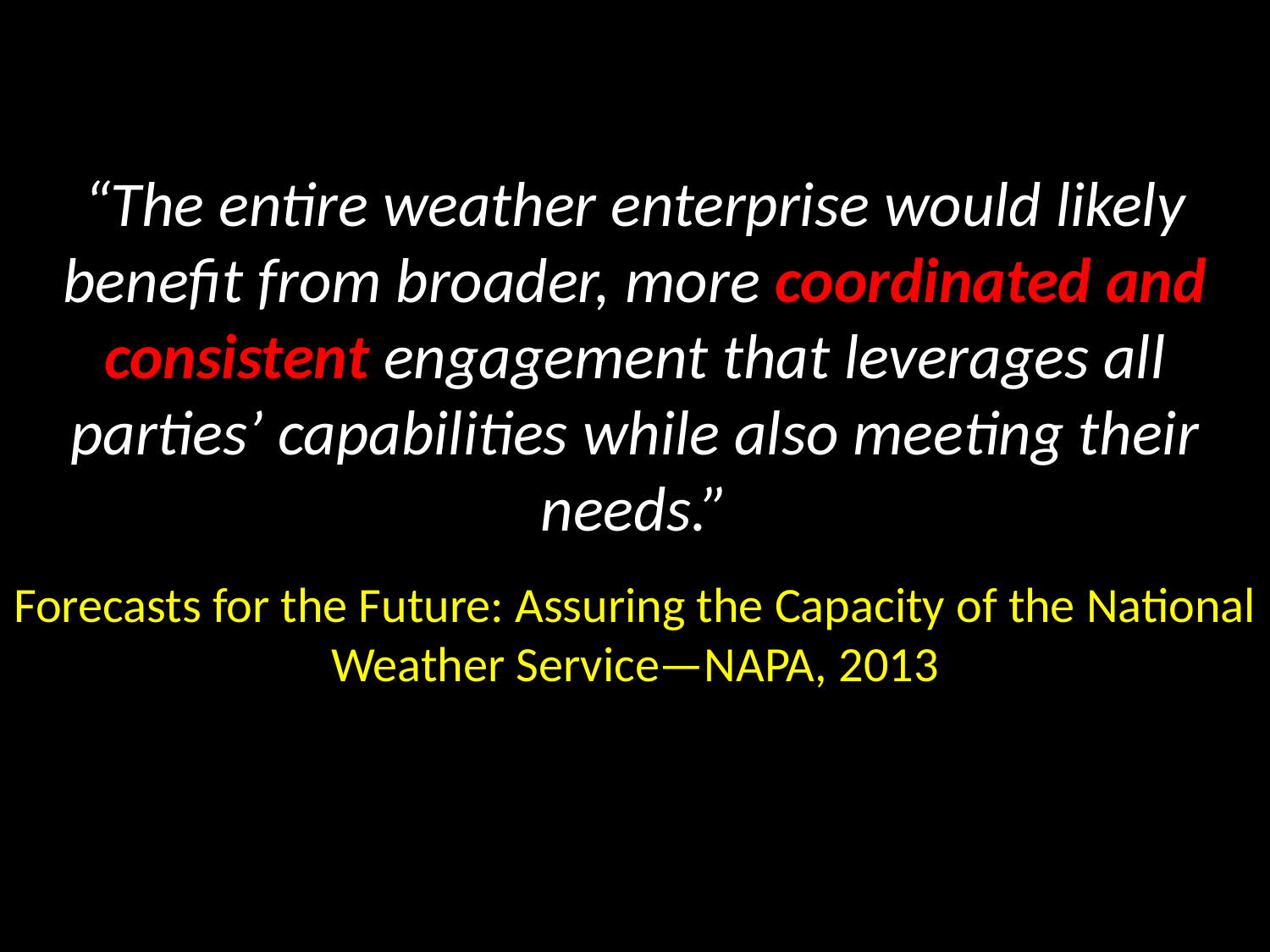

“The entire weather enterprise would likely benefit from broader, more coordinated and consistent engagement that leverages all parties’ capabilities while also meeting their needs.”

Forecasts for the Future: Assuring the Capacity of the National Weather Service—NAPA, 2013